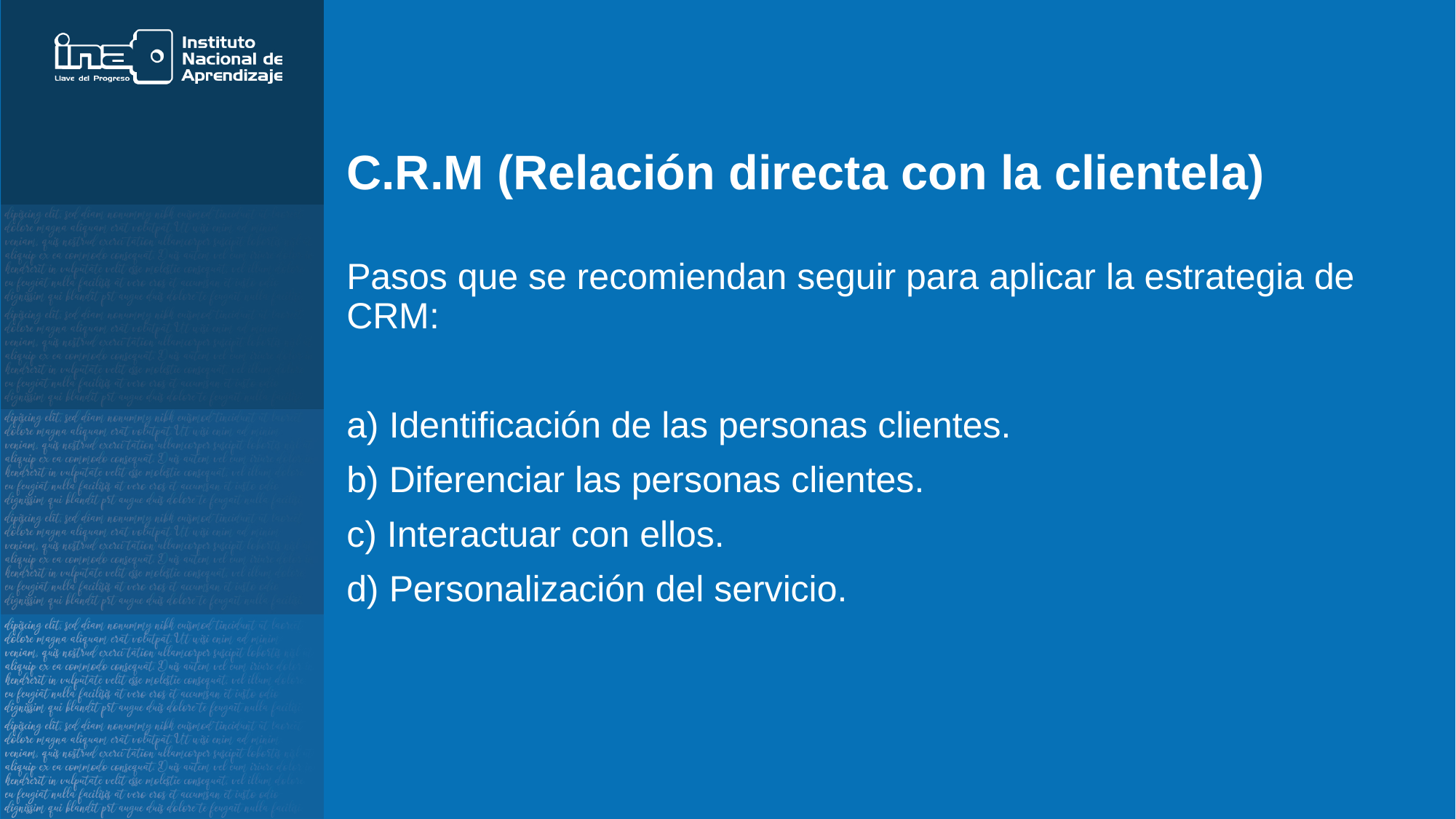

# C.R.M (Relación directa con la clientela)
Pasos que se recomiendan seguir para aplicar la estrategia de CRM: ​

a) Identificación de las personas clientes.​
b) Diferenciar las personas clientes​.
c) Interactuar con ellos.​
d) Personalización del servicio​.